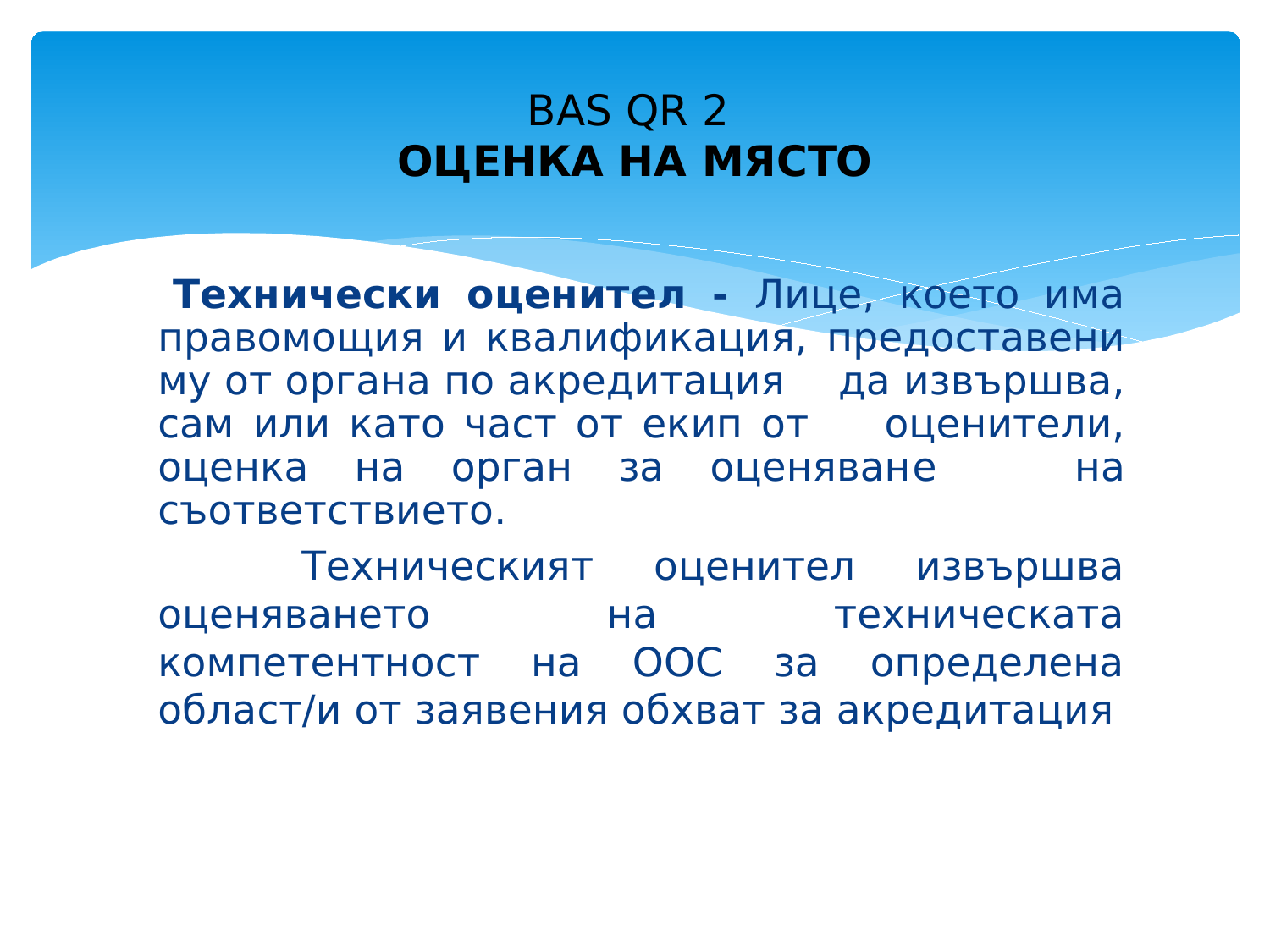

# BAS QR 2 ОЦЕНКА НА МЯСТО
  Технически оценител - Лице, което има правомощия и квалификация, предоставени му от органа по акредитация    да извършва, сам или като част от екип от    оценители, оценка на орган за оценяванe   на съответствието.
   Техническият оценител извършва оценяването на техническата компетентност на ООС за определена област/и от заявения обхват за акредитация